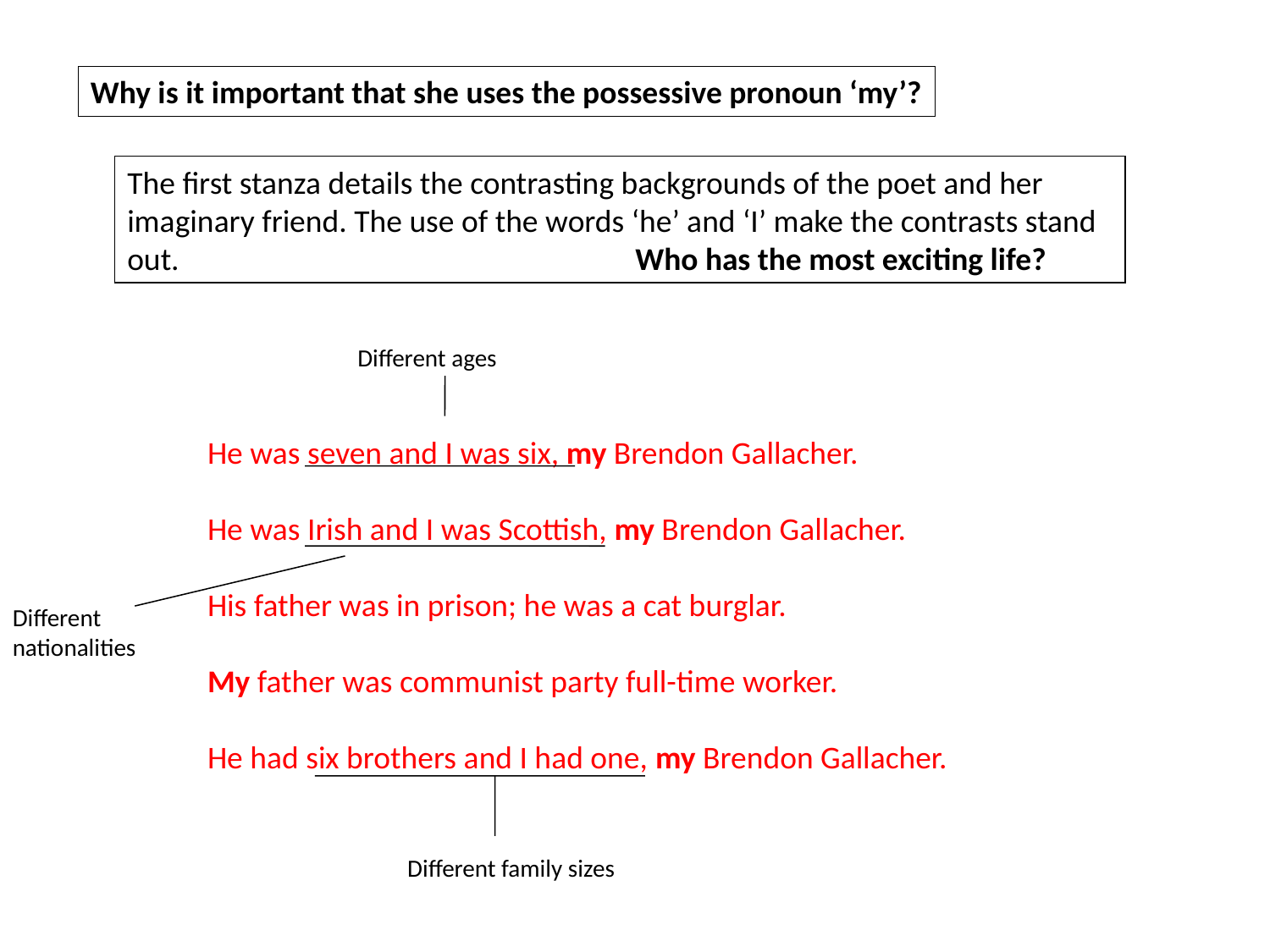

Why is it important that she uses the possessive pronoun ‘my’?
The first stanza details the contrasting backgrounds of the poet and her imaginary friend. The use of the words ‘he’ and ‘I’ make the contrasts stand out. 				Who has the most exciting life?
Different ages

He was seven and I was six, my Brendon Gallacher.

He was Irish and I was Scottish, my Brendon Gallacher.

His father was in prison; he was a cat burglar.

My father was communist party full-time worker.

He had six brothers and I had one, my Brendon Gallacher.

Different nationalities

Different family sizes